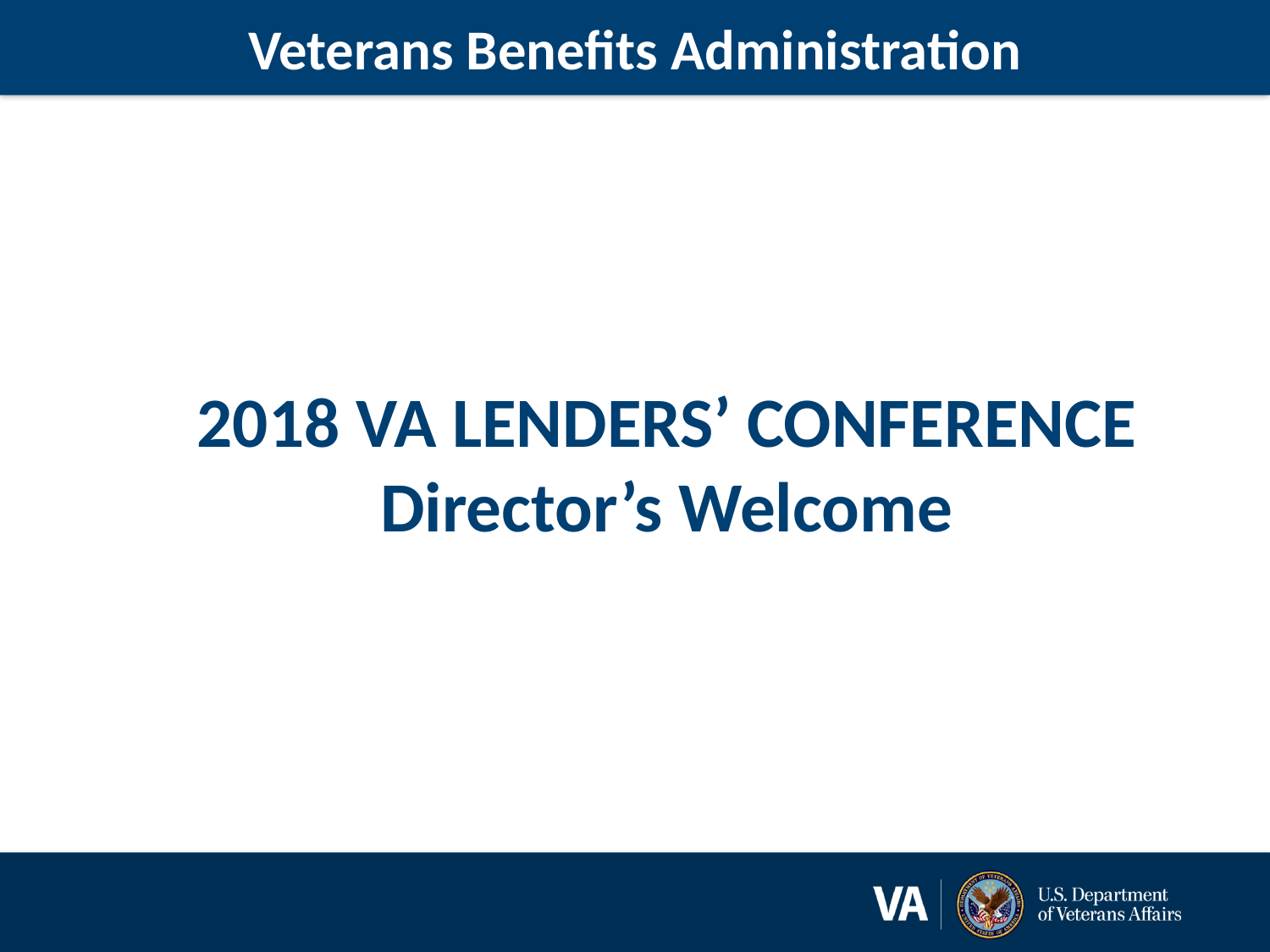

# Veterans Benefits Administration
2018 VA LENDERS’ CONFERENCE
Director’s Welcome